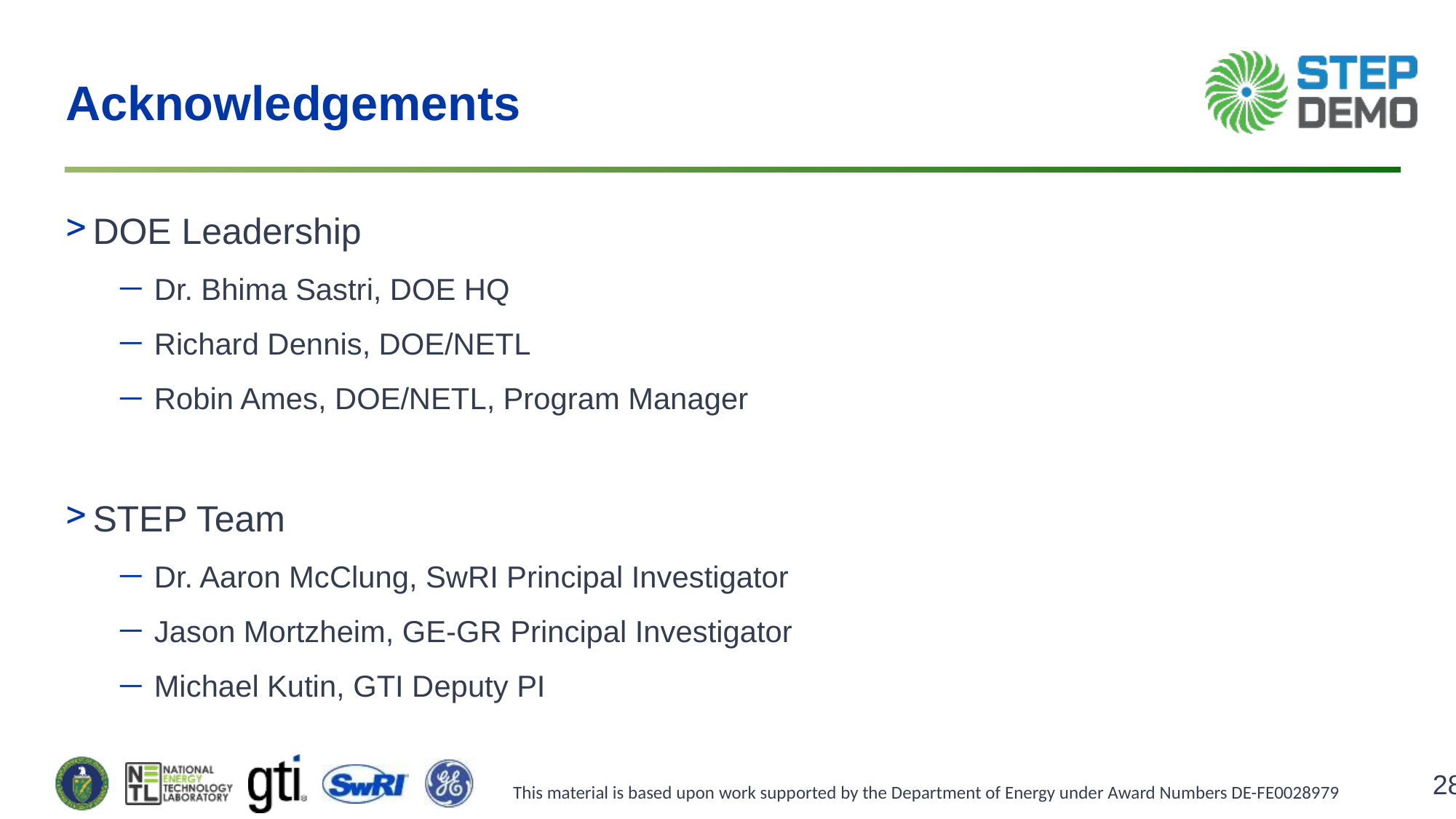

# Acknowledgements
DOE Leadership
Dr. Bhima Sastri, DOE HQ
Richard Dennis, DOE/NETL
Robin Ames, DOE/NETL, Program Manager

STEP Team
Dr. Aaron McClung, SwRI Principal Investigator
Jason Mortzheim, GE-GR Principal Investigator
Michael Kutin, GTI Deputy PI